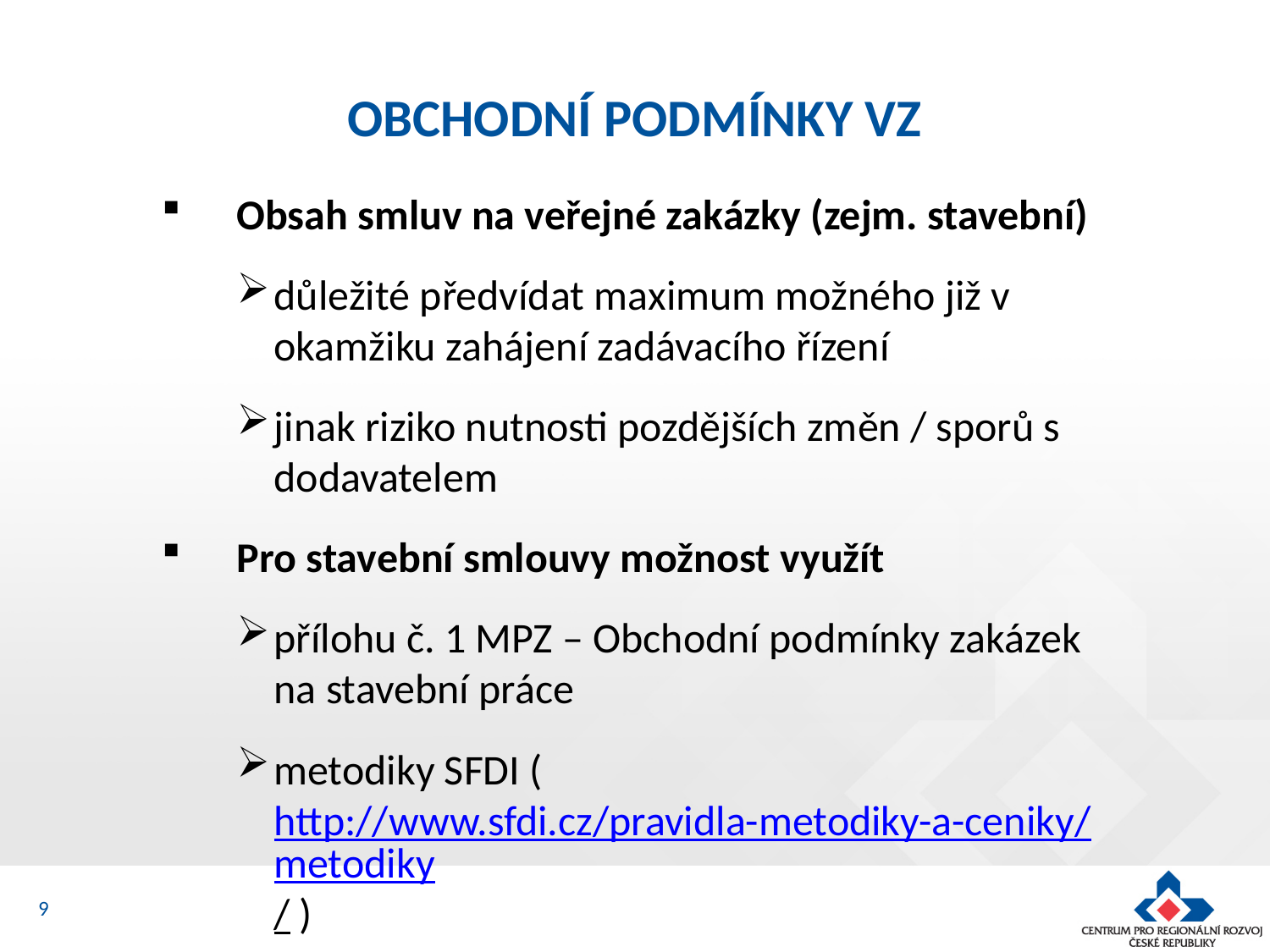

# OBCHODNÍ PODMÍNKY VZ
Obsah smluv na veřejné zakázky (zejm. stavební)
důležité předvídat maximum možného již v okamžiku zahájení zadávacího řízení
jinak riziko nutnosti pozdějších změn / sporů s dodavatelem
Pro stavební smlouvy možnost využít
přílohu č. 1 MPZ – Obchodní podmínky zakázek na stavební práce
metodiky SFDI (http://www.sfdi.cz/pravidla-metodiky-a-ceniky/metodiky/ )
9